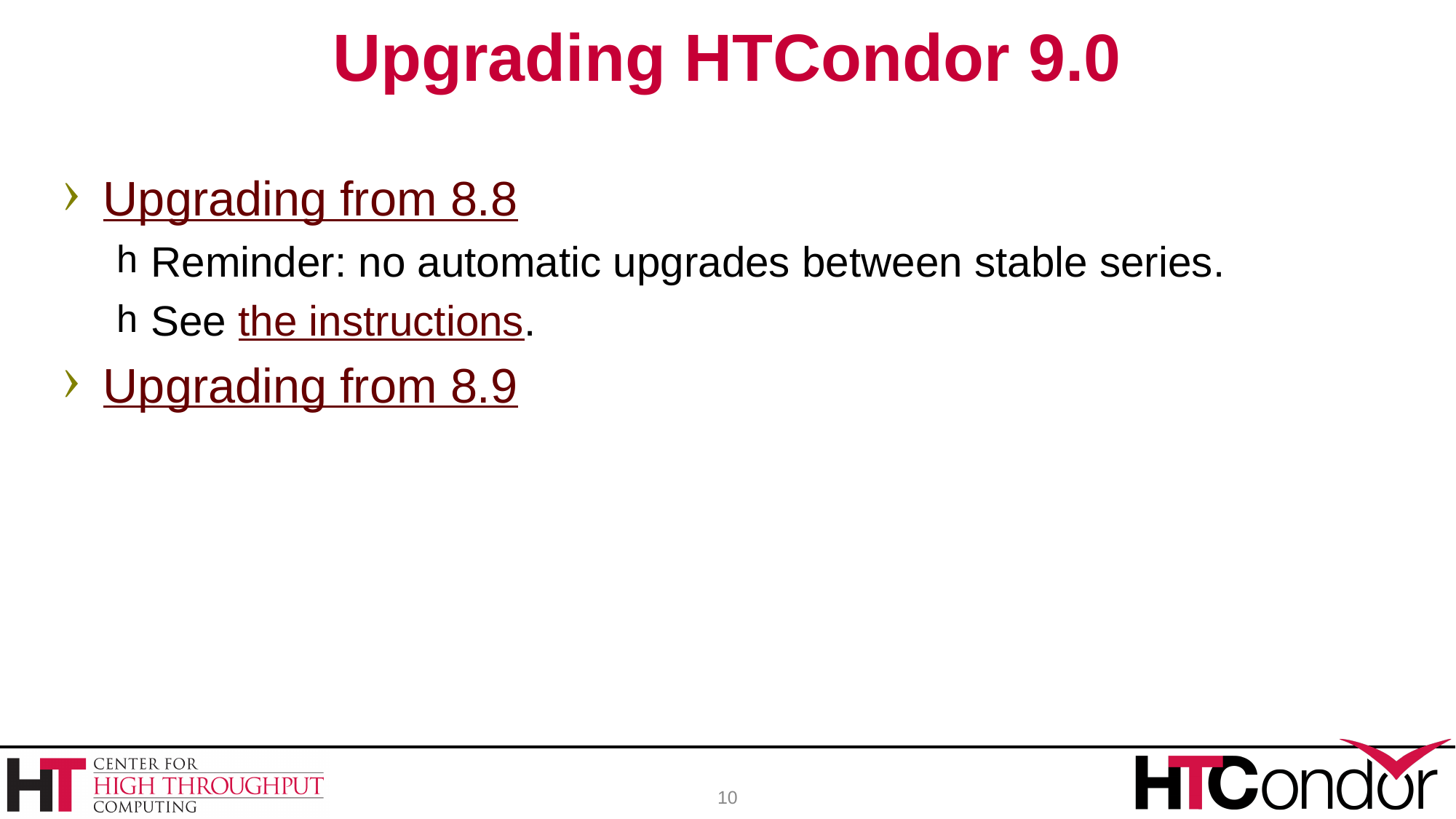

# Upgrading HTCondor 9.0
Upgrading from 8.8
Reminder: no automatic upgrades between stable series.
See the instructions.
Upgrading from 8.9

10